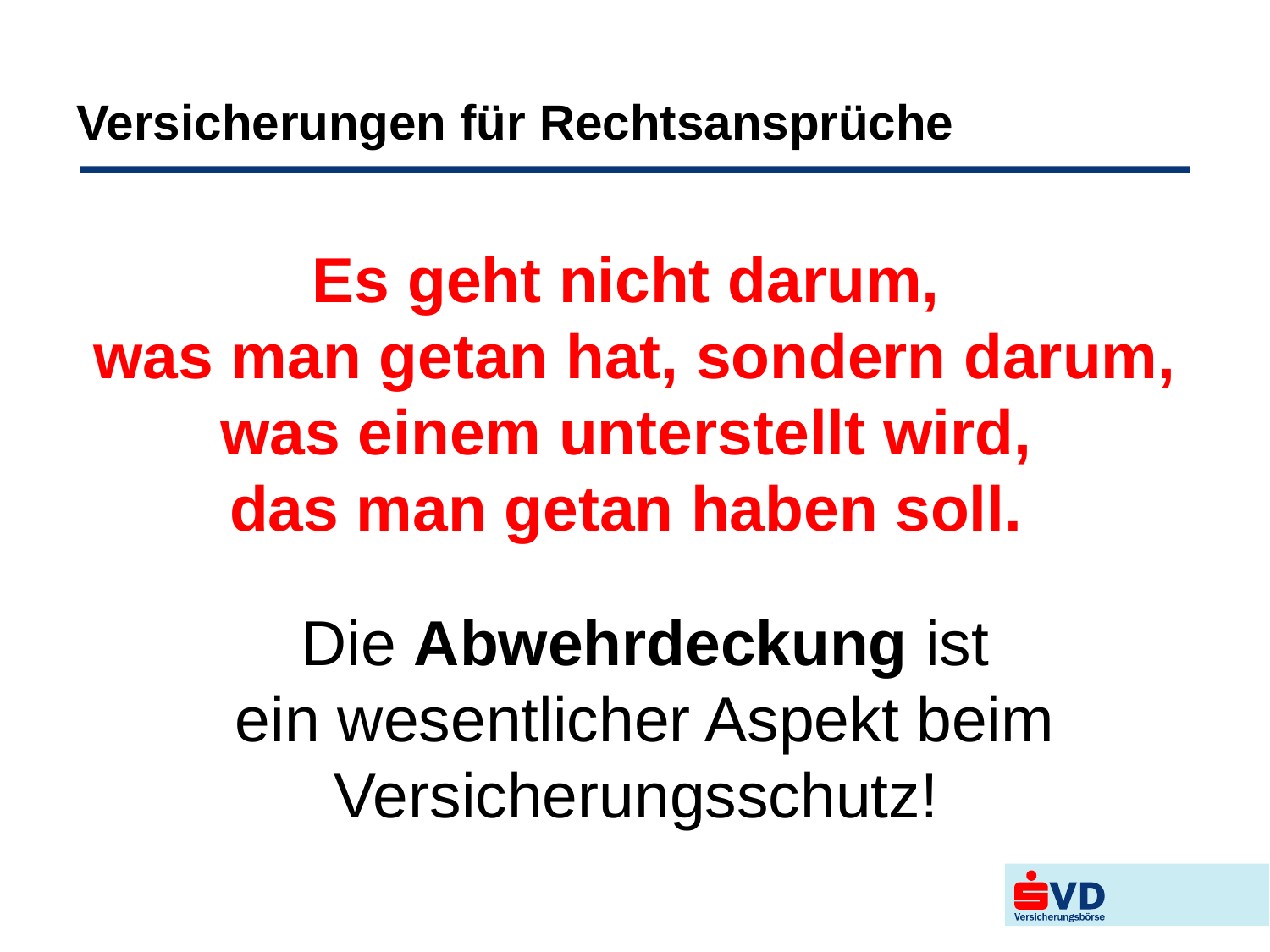

# Versicherungen für Rechtsansprüche
Es geht nicht darum,
was man getan hat, sondern darum, was einem unterstellt wird,
das man getan haben soll.
Die Abwehrdeckung ist
ein wesentlicher Aspekt beim Versicherungsschutz!